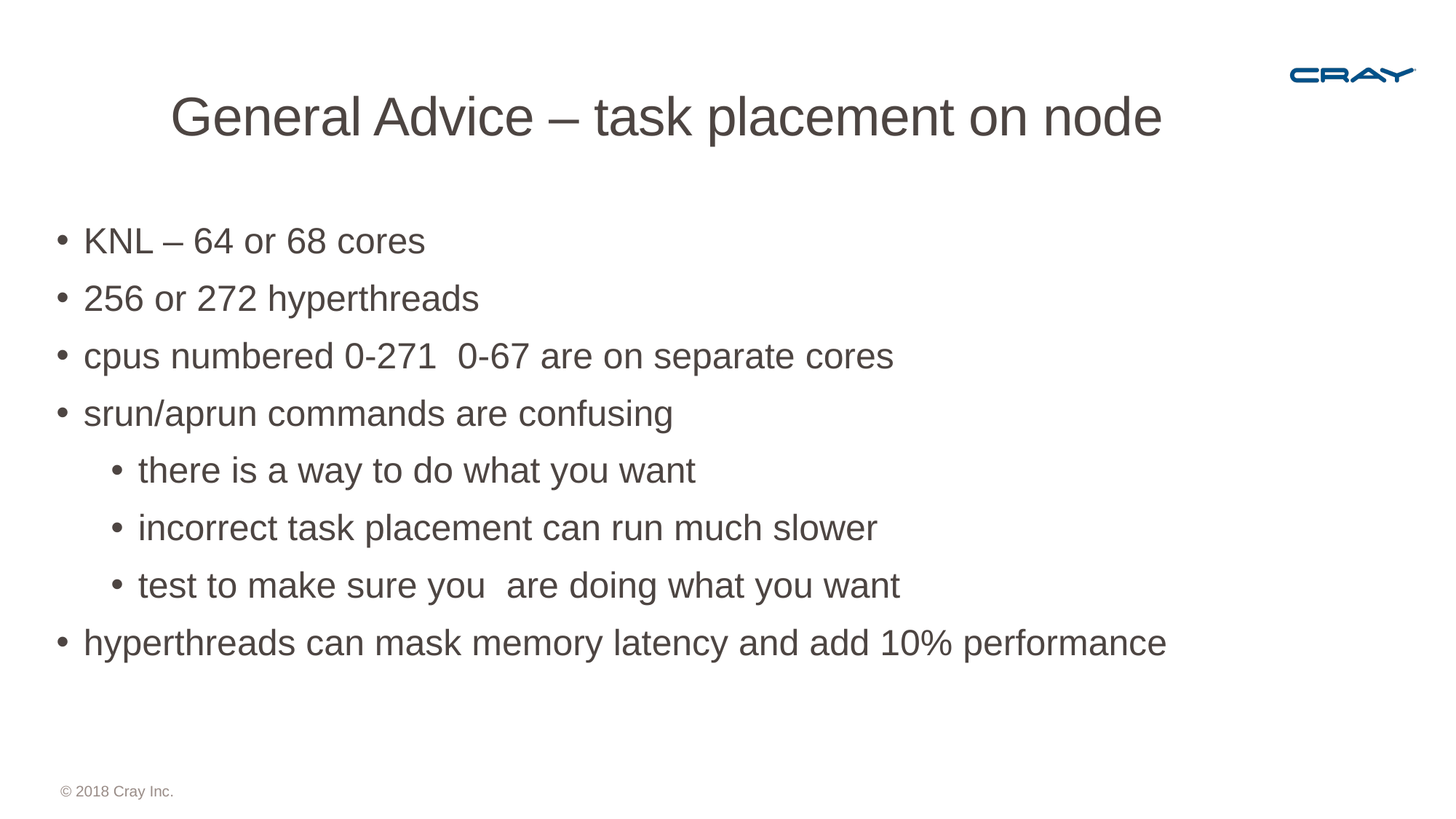

# General Advice – task placement on node

KNL – 64 or 68 cores
256 or 272 hyperthreads
cpus numbered 0-271  0-67 are on separate cores
srun/aprun commands are confusing
there is a way to do what you want
incorrect task placement can run much slower
test to make sure you  are doing what you want
hyperthreads can mask memory latency and add 10% performance